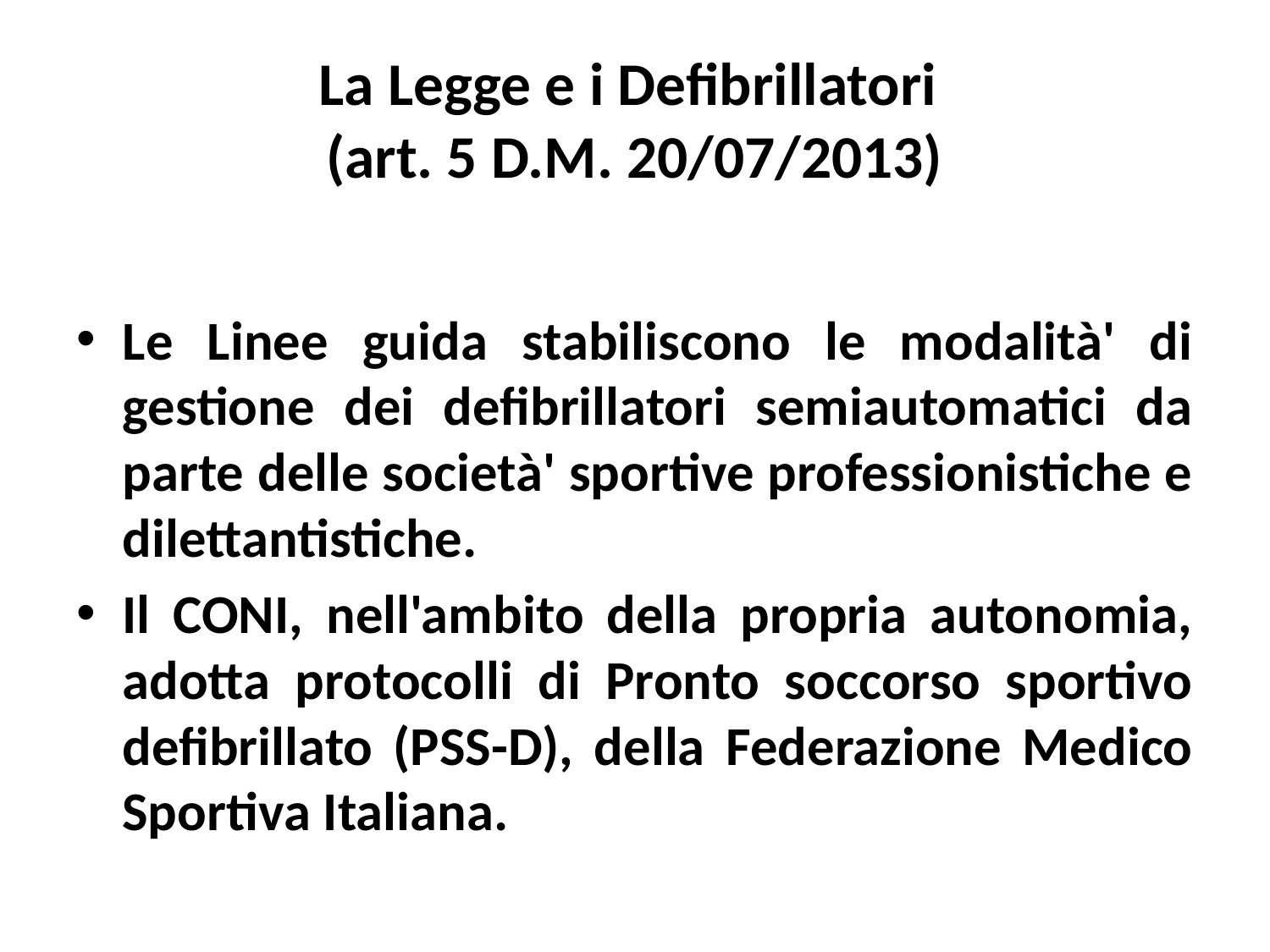

# La Legge e i Defibrillatori (art. 5 D.M. 20/07/2013)

Le Linee guida stabiliscono le modalità' di gestione dei defibrillatori semiautomatici da parte delle società' sportive professionistiche e dilettantistiche.
Il CONI, nell'ambito della propria autonomia, adotta protocolli di Pronto soccorso sportivo defibrillato (PSS-D), della Federazione Medico Sportiva Italiana.